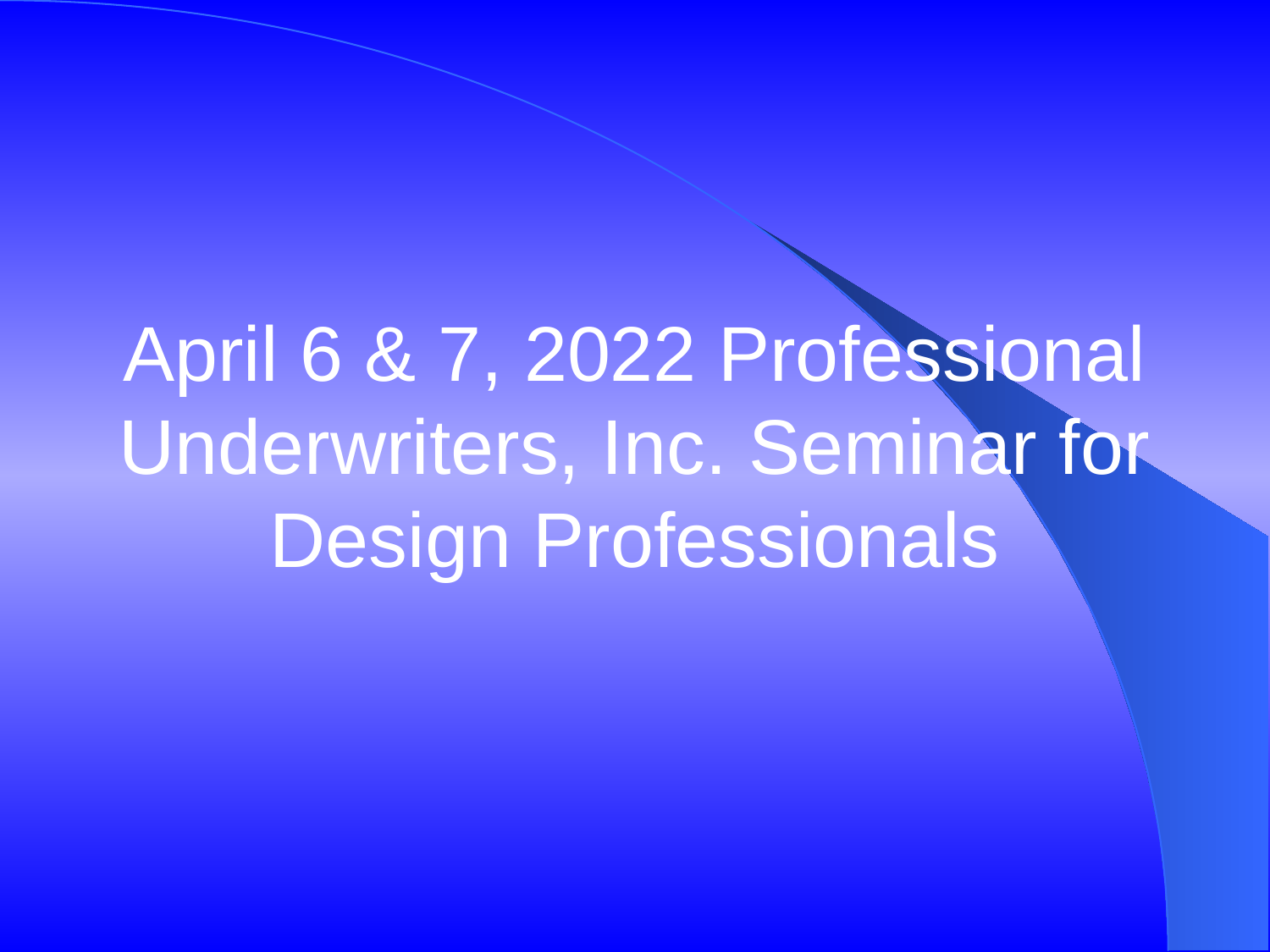

April 6 & 7, 2022 Professional Underwriters, Inc. Seminar for Design Professionals